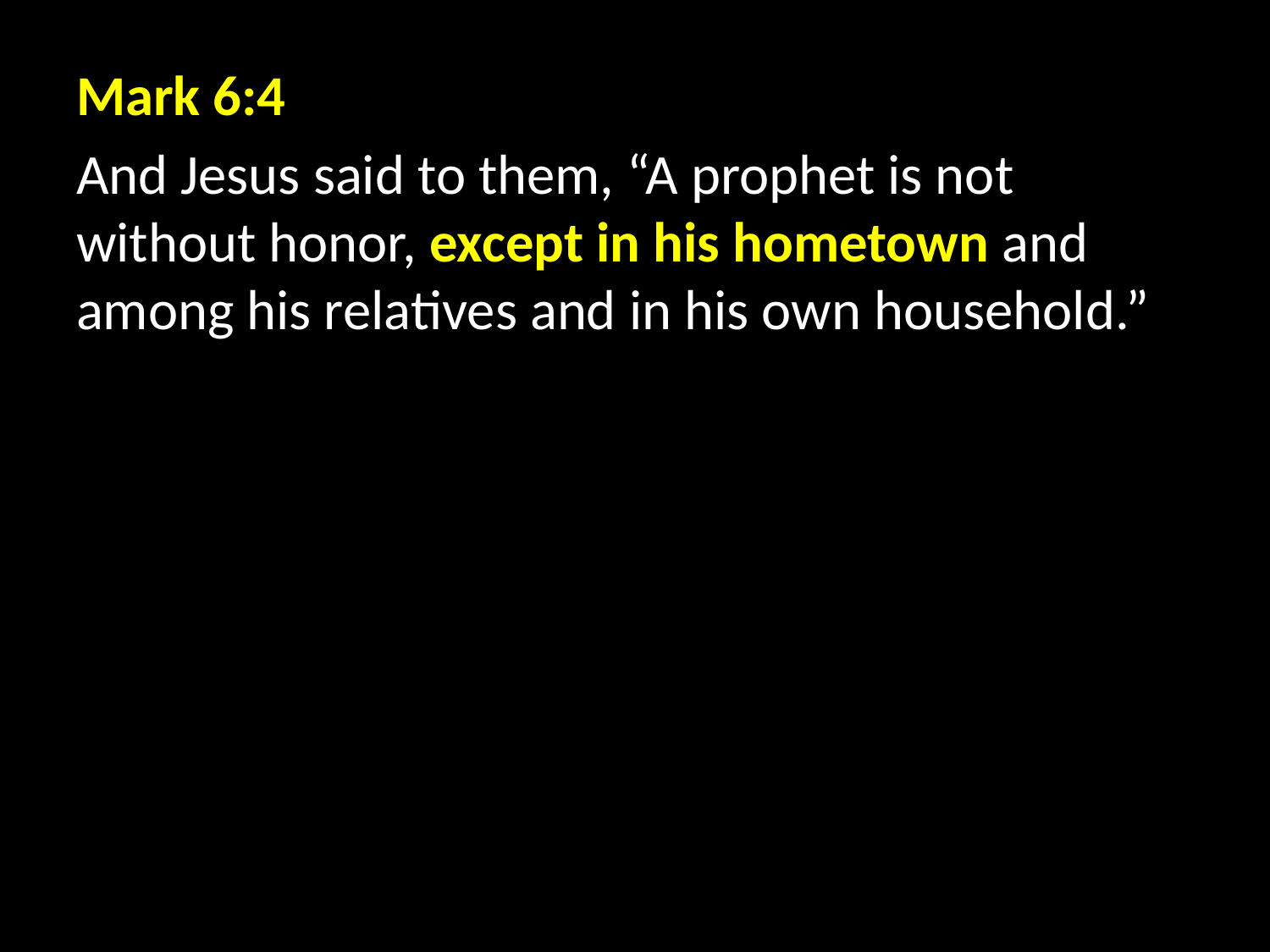

Mark 6:4
And Jesus said to them, “A prophet is not without honor, except in his hometown and among his relatives and in his own household.”